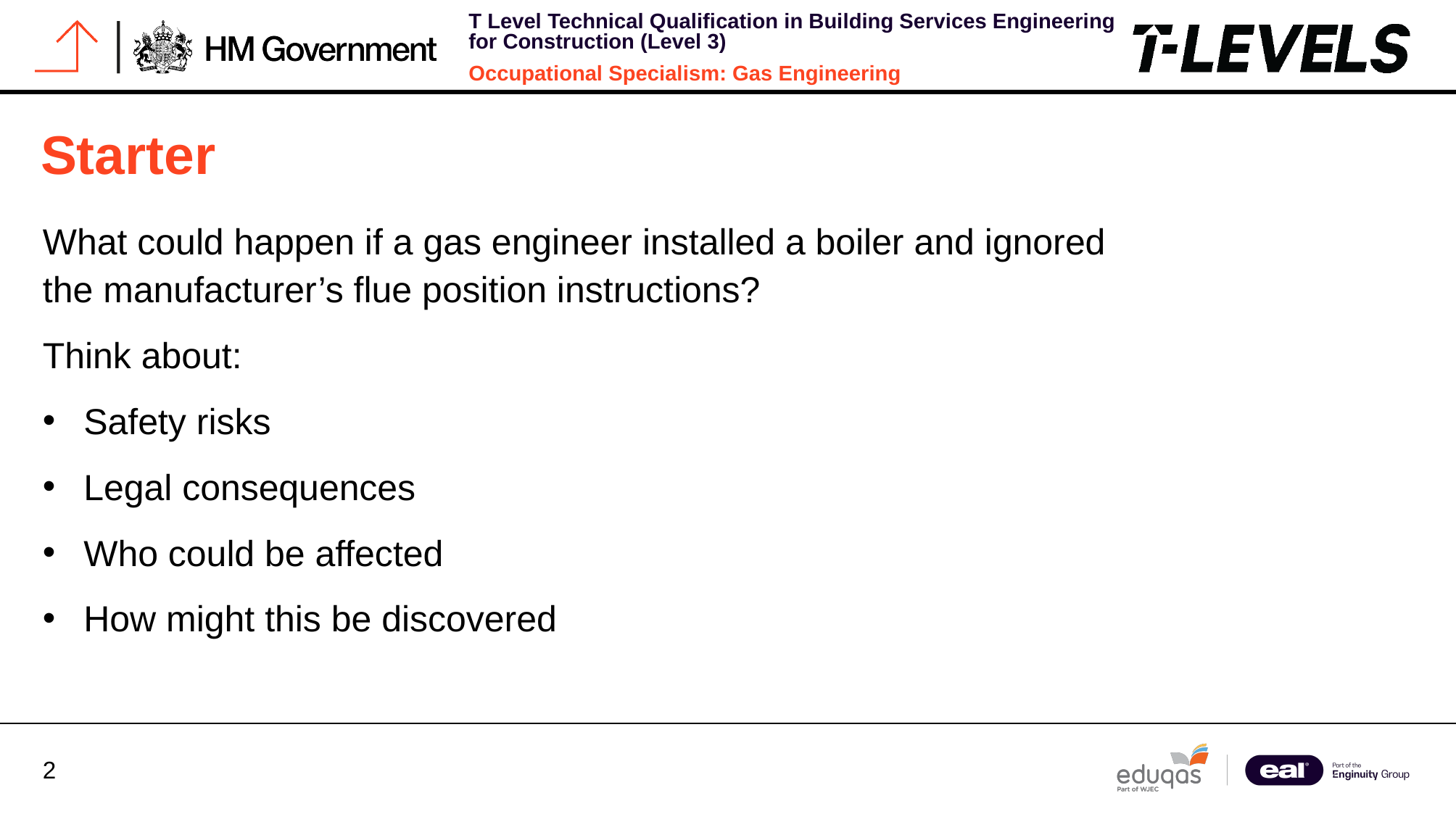

# Starter
What could happen if a gas engineer installed a boiler and ignored the manufacturer’s flue position instructions?
Think about:
Safety risks
Legal consequences
Who could be affected
How might this be discovered